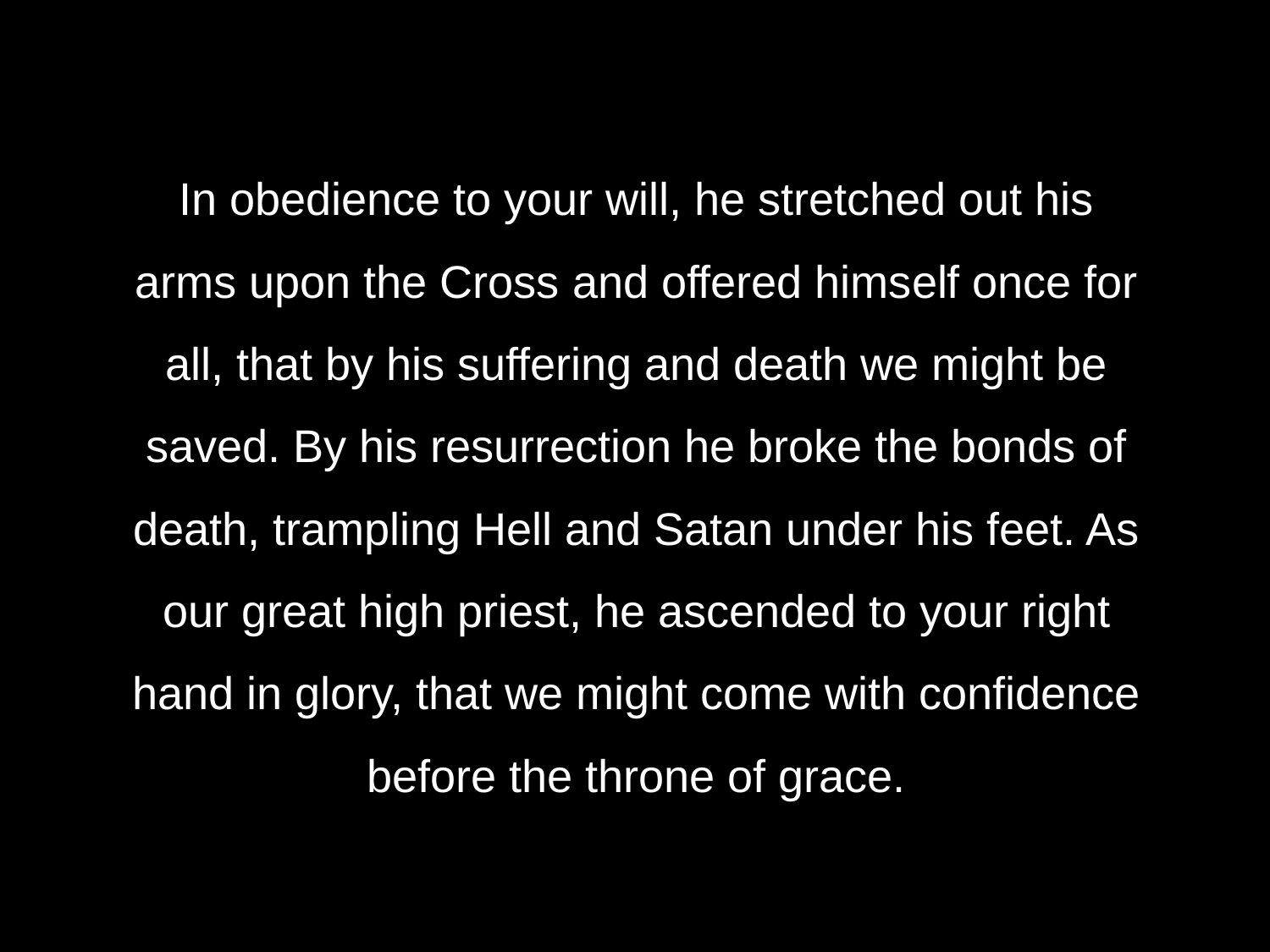

# In obedience to your will, he stretched out his arms upon the Cross and offered himself once for all, that by his suffering and death we might be saved. By his resurrection he broke the bonds of death, trampling Hell and Satan under his feet. As our great high priest, he ascended to your right hand in glory, that we might come with confidence before the throne of grace.